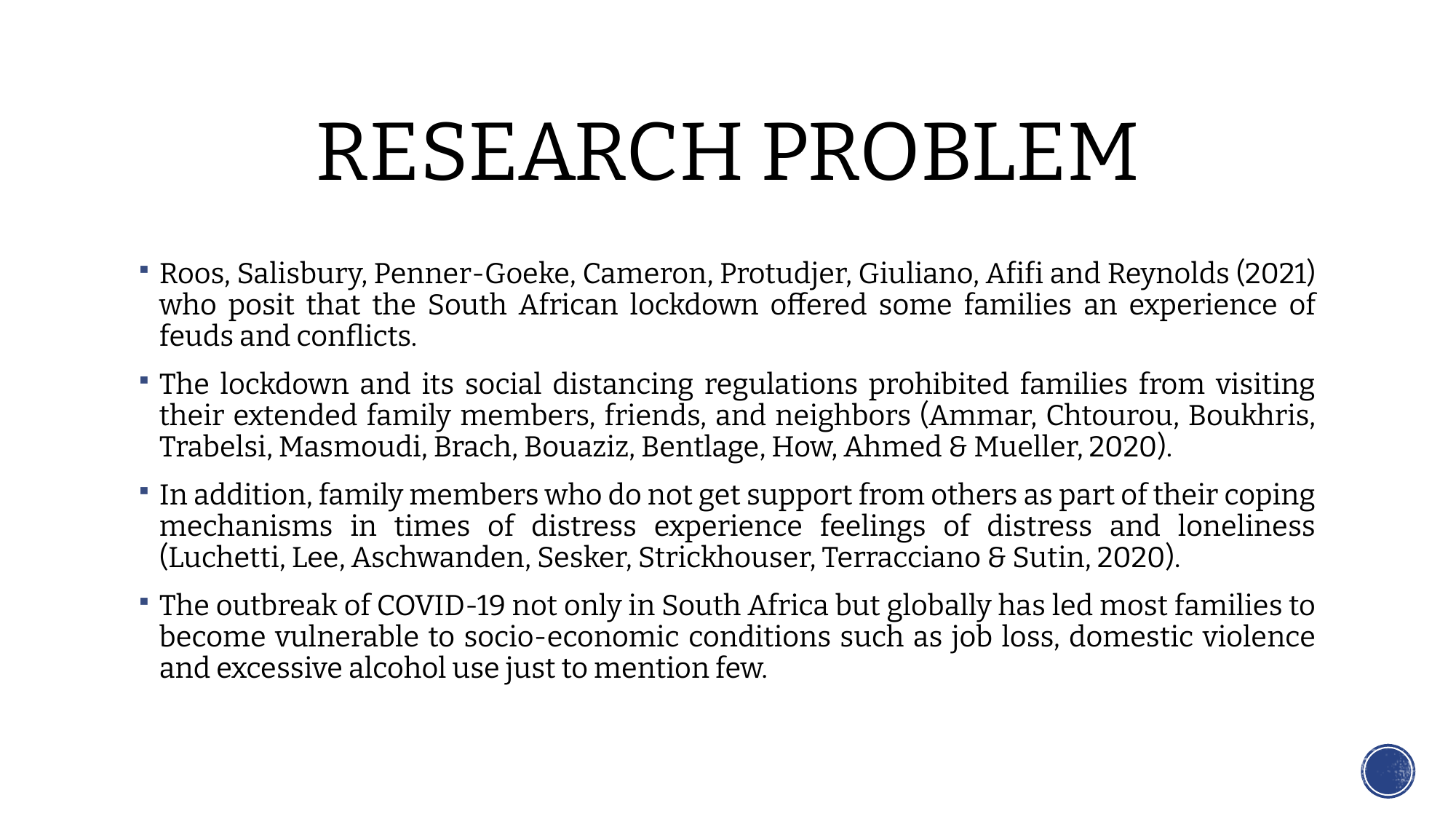

# RESEARCH PROBLEM
Roos, Salisbury, Penner-Goeke, Cameron, Protudjer, Giuliano, Afifi and Reynolds (2021) who posit that the South African lockdown offered some families an experience of feuds and conflicts.
The lockdown and its social distancing regulations prohibited families from visiting their extended family members, friends, and neighbors (Ammar, Chtourou, Boukhris, Trabelsi, Masmoudi, Brach, Bouaziz, Bentlage, How, Ahmed & Mueller, 2020).
In addition, family members who do not get support from others as part of their coping mechanisms in times of distress experience feelings of distress and loneliness (Luchetti, Lee, Aschwanden, Sesker, Strickhouser, Terracciano & Sutin, 2020).
The outbreak of COVID-19 not only in South Africa but globally has led most families to become vulnerable to socio-economic conditions such as job loss, domestic violence and excessive alcohol use just to mention few.